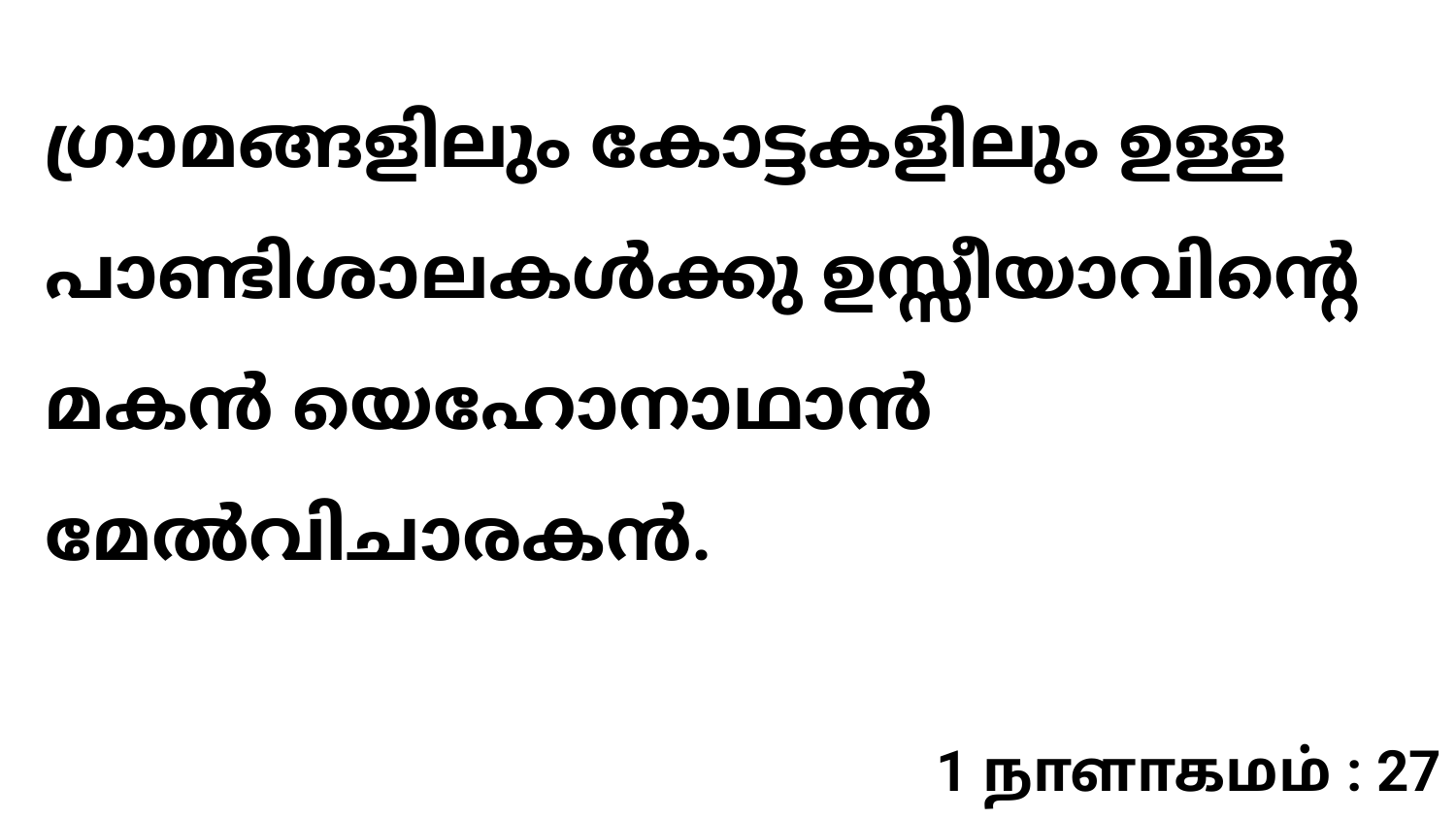

ഗ്രാമങ്ങളിലും കോട്ടകളിലും ഉള്ള പാണ്ടിശാലകൾക്കു ഉസ്സീയാവിന്റെ മകൻ യെഹോനാഥാൻ മേൽവിചാരകൻ.
1 நாளாகமம் : 27